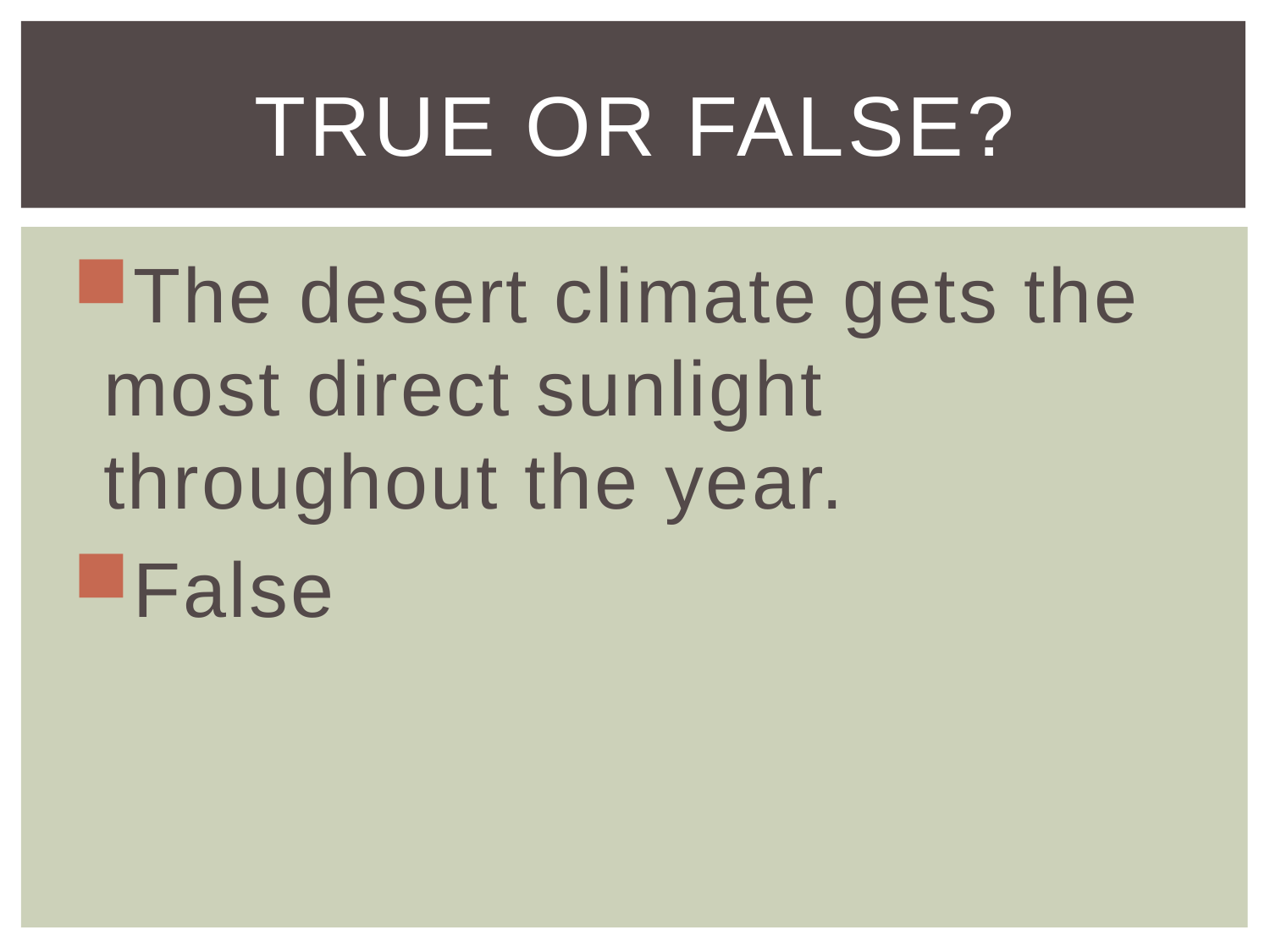

# True or False?
The desert climate gets the most direct sunlight throughout the year.
False